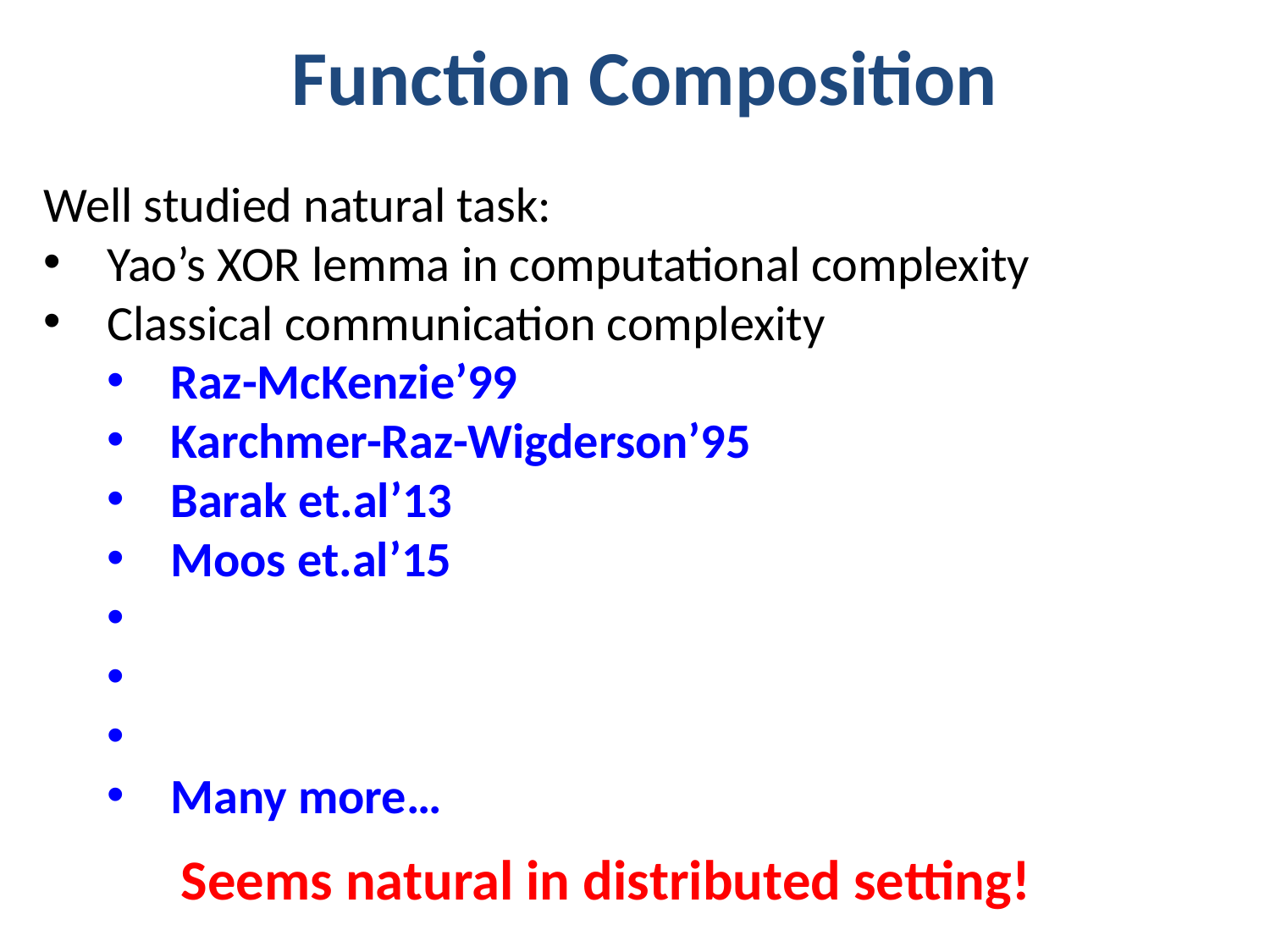

# Function Composition
Well studied natural task:
Yao’s XOR lemma in computational complexity
Classical communication complexity
Raz-McKenzie’99
Karchmer-Raz-Wigderson’95
Barak et.al’13
Moos et.al’15

Many more…
Seems natural in distributed setting!